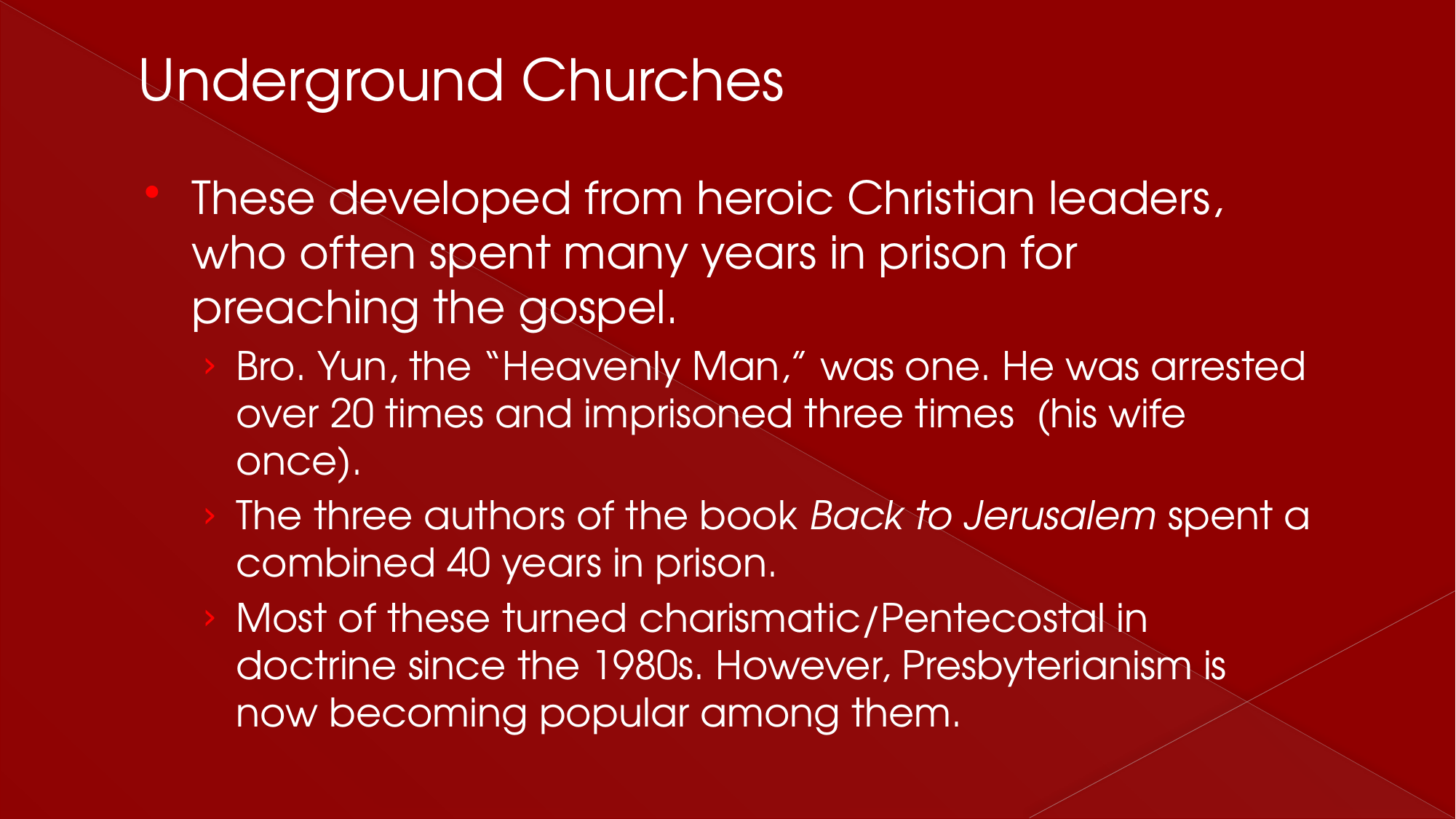

# Underground Churches
These developed from heroic Christian leaders, who often spent many years in prison for preaching the gospel.
Bro. Yun, the “Heavenly Man,” was one. He was arrested over 20 times and imprisoned three times  (his wife once).
The three authors of the book Back to Jerusalem spent a combined 40 years in prison.
Most of these turned charismatic/Pentecostal in doctrine since the 1980s. However, Presbyterianism is now becoming popular among them.